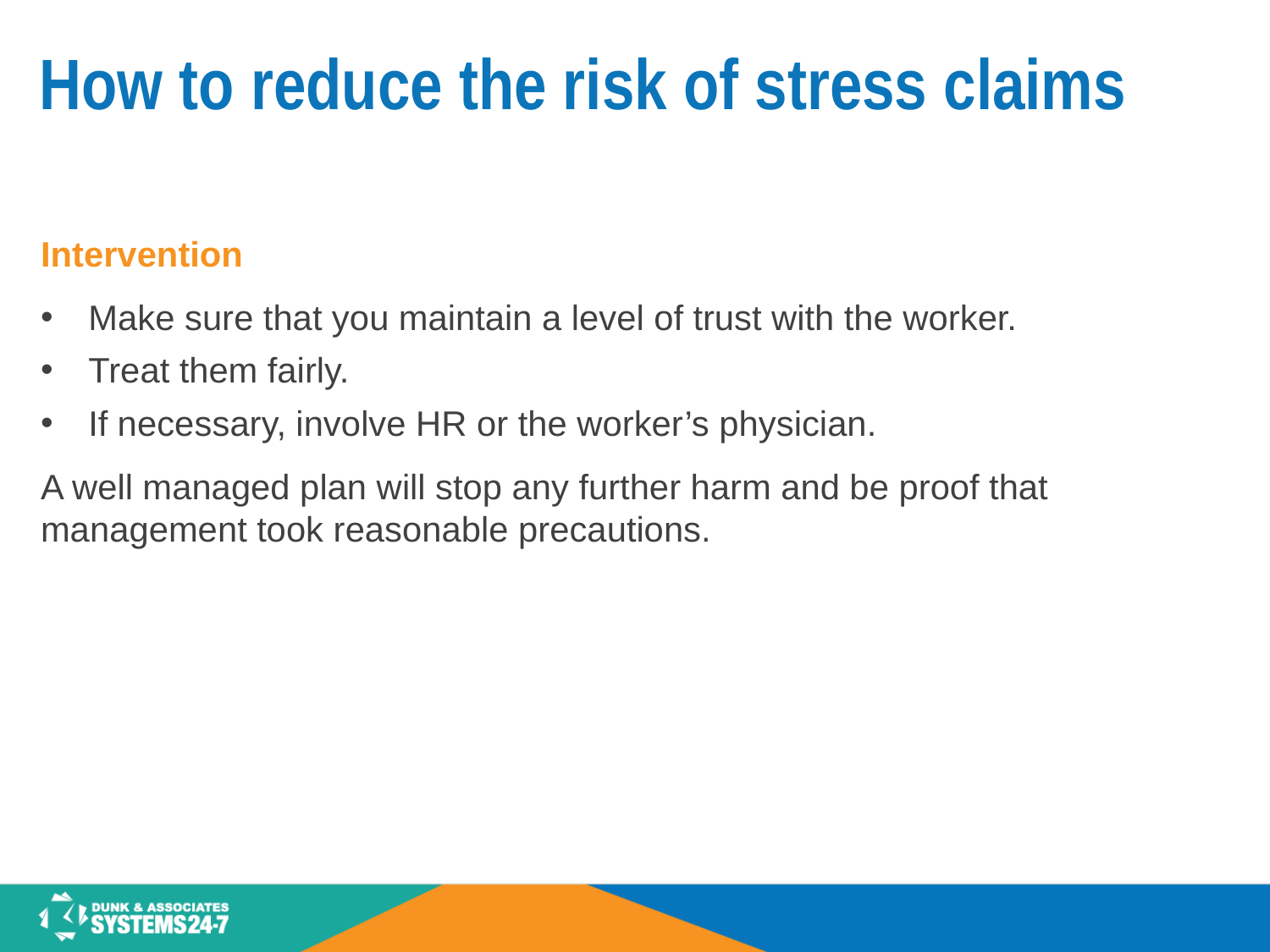

# How to reduce the risk of stress claims
Intervention
Make sure that you maintain a level of trust with the worker.
Treat them fairly.
If necessary, involve HR or the worker’s physician.
A well managed plan will stop any further harm and be proof that management took reasonable precautions.